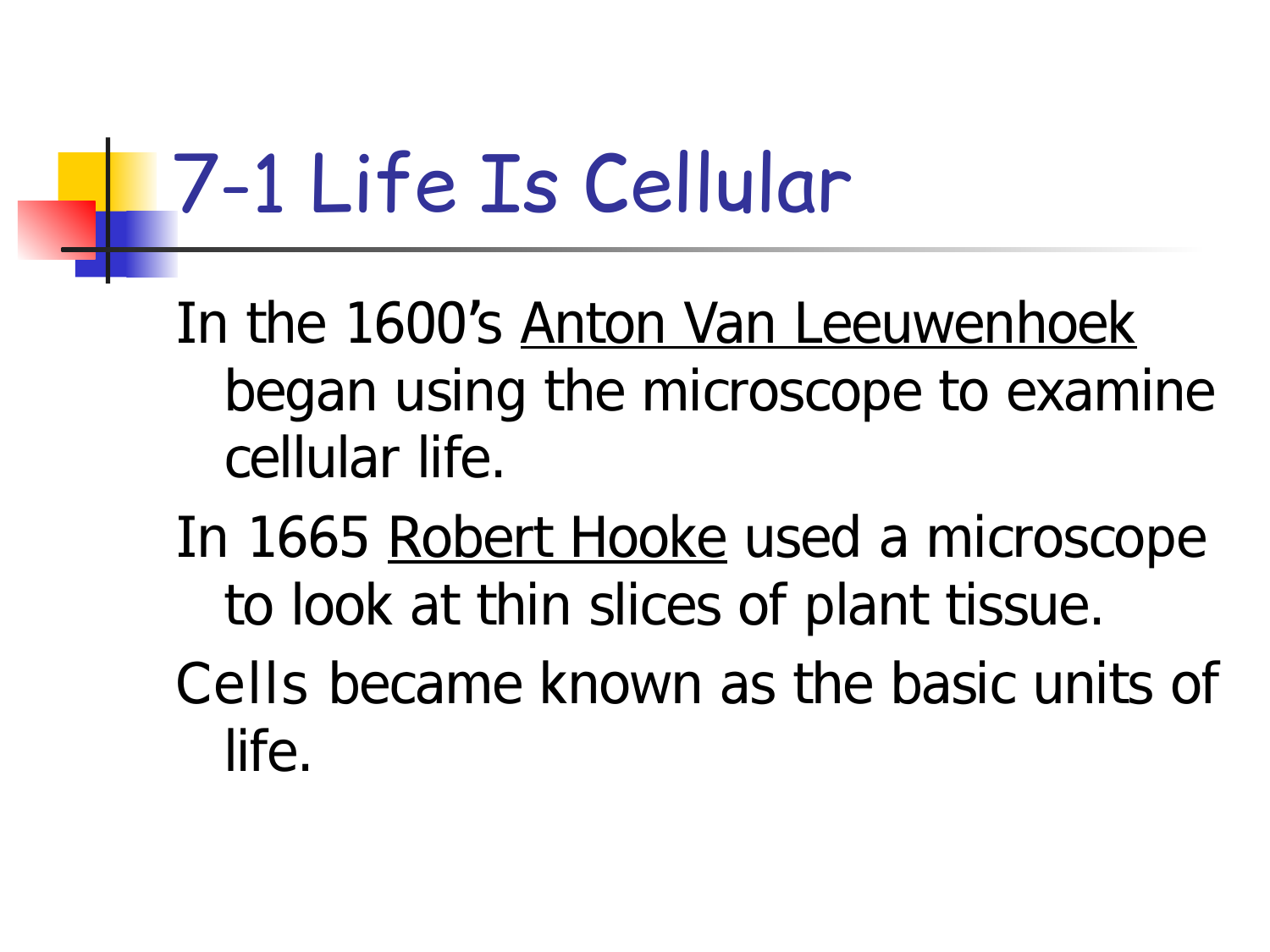

# 7-1 Life Is Cellular
In the 1600’s Anton Van Leeuwenhoek began using the microscope to examine cellular life.
In 1665 Robert Hooke used a microscope to look at thin slices of plant tissue.
Cells became known as the basic units of life.